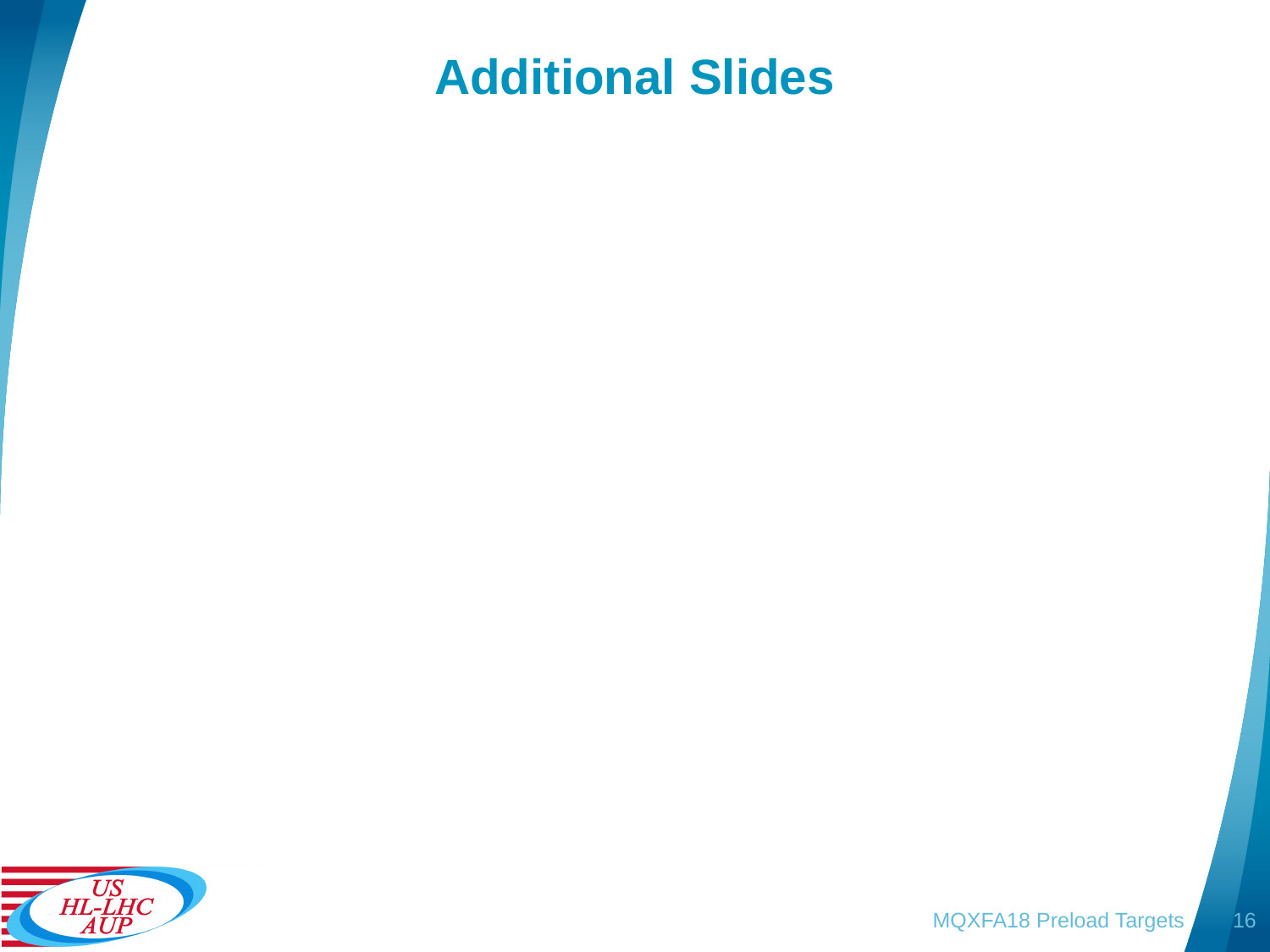

# Additional Slides

MQXFA18 Preload Targets
16